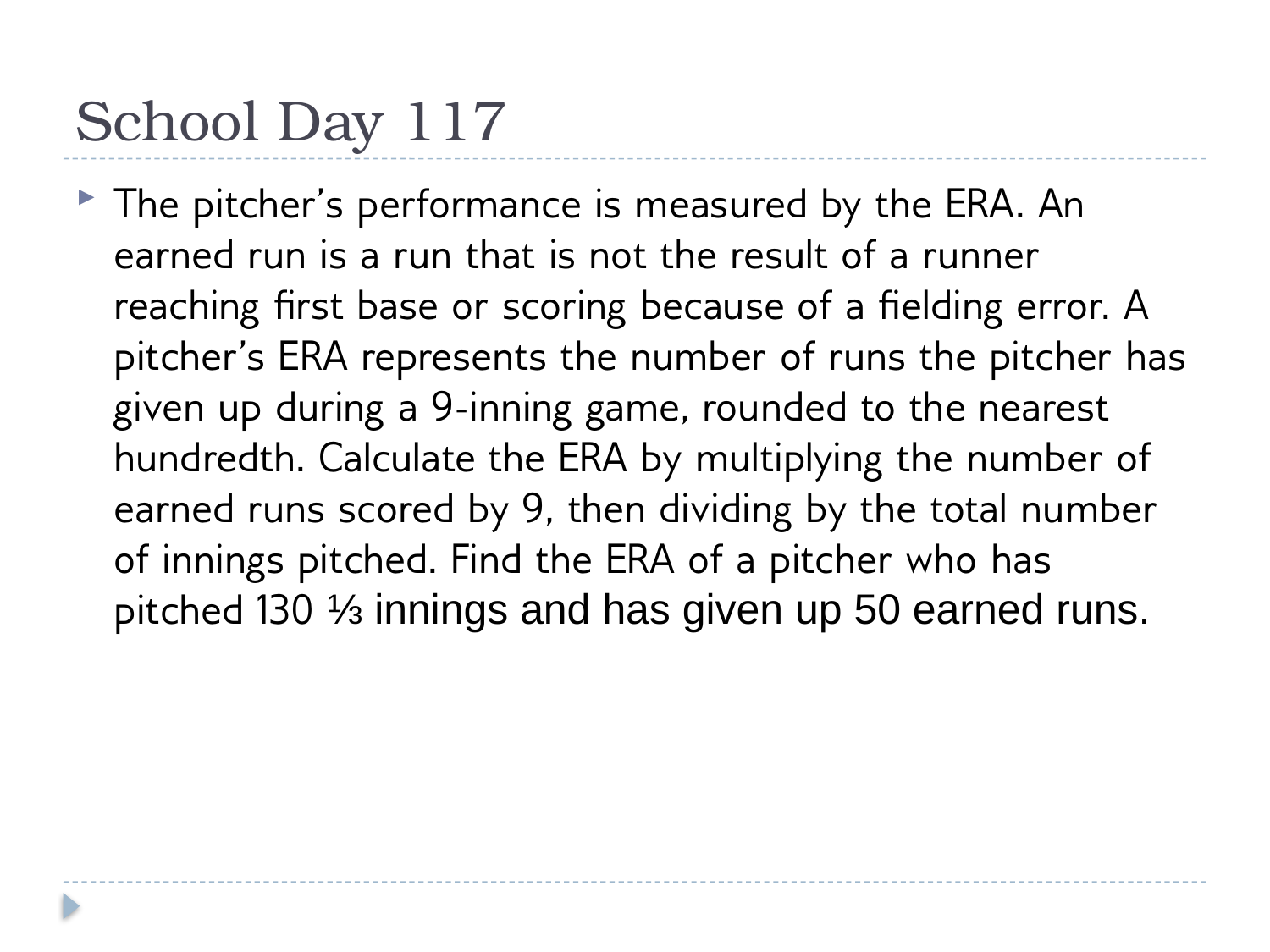

# School Day 117
The pitcher’s performance is measured by the ERA. An earned run is a run that is not the result of a runner reaching first base or scoring because of a fielding error. A pitcher’s ERA represents the number of runs the pitcher has given up during a 9-inning game, rounded to the nearest hundredth. Calculate the ERA by multiplying the number of earned runs scored by 9, then dividing by the total number of innings pitched. Find the ERA of a pitcher who has pitched 130 ⅓ innings and has given up 50 earned runs.